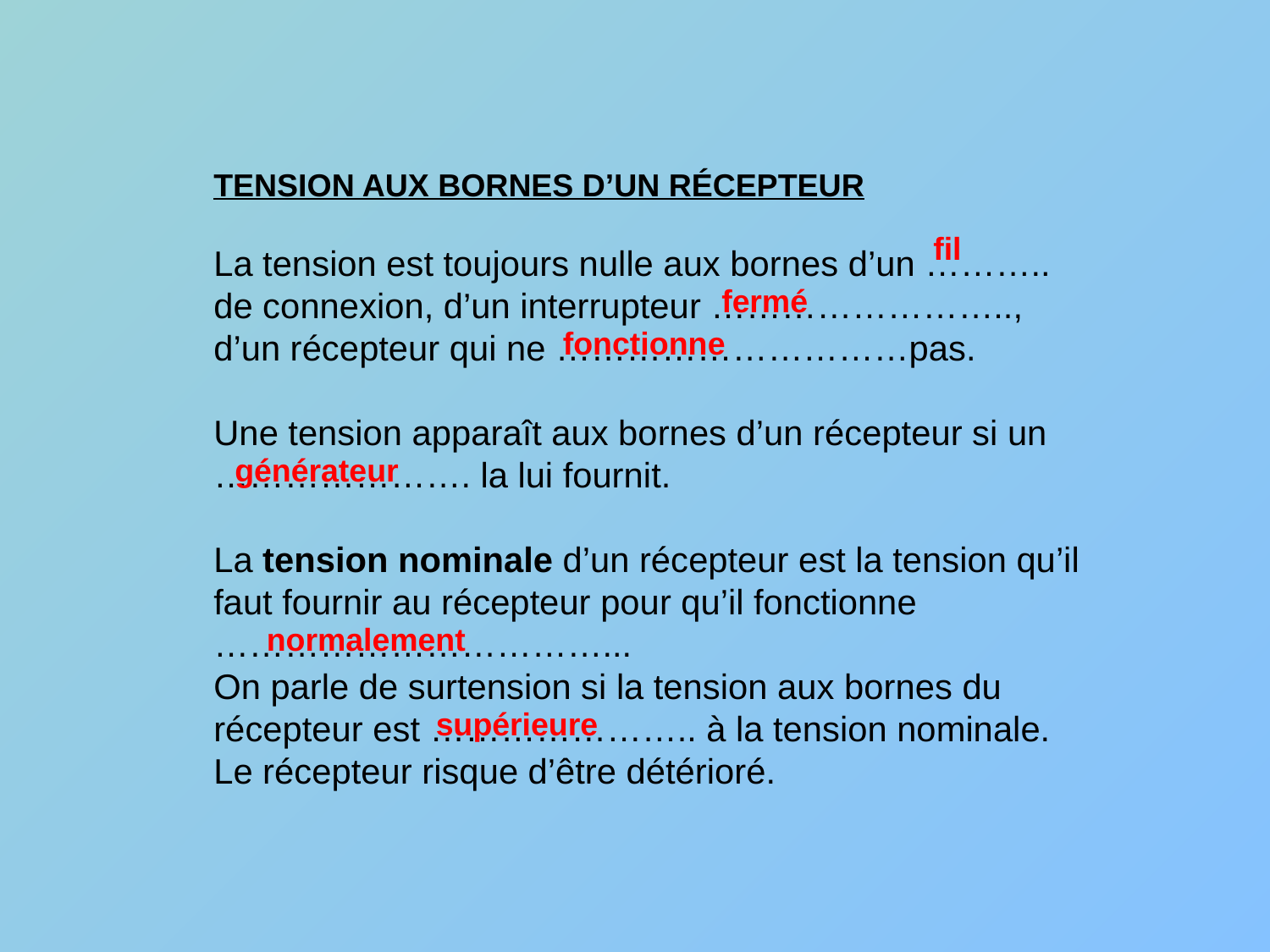

TENSION AUX BORNES D’UN RÉCEPTEUR

La tension est toujours nulle aux bornes d’un ……….. de connexion, d’un interrupteur …………………….., d’un récepteur qui ne …………………………pas.

Une tension apparaît aux bornes d’un récepteur si un …………………. la lui fournit.

La tension nominale d’un récepteur est la tension qu’il faut fournir au récepteur pour qu’il fonctionne ……………………………...
On parle de surtension si la tension aux bornes du récepteur est ………………….. à la tension nominale. Le récepteur risque d’être détérioré.

fil
fermé
fonctionne
générateur
normalement
supérieure